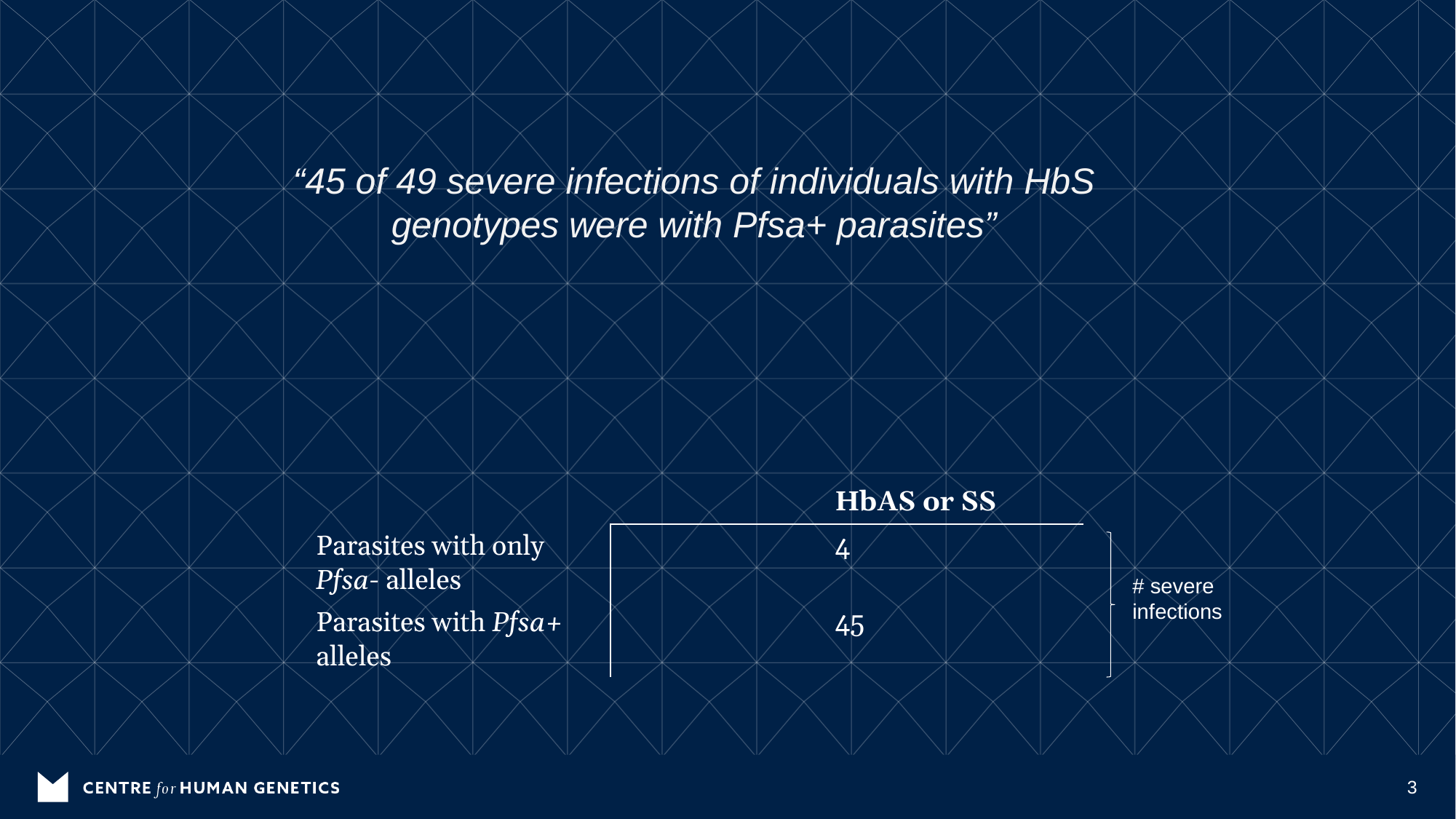

“45 of 49 severe infections of individuals with HbS genotypes were with Pfsa+ parasites”
|  |  | HbAS or SS |
| --- | --- | --- |
| Parasites with only Pfsa- alleles |  | 4 |
| Parasites with Pfsa+ alleles |  | 45 |

# severe infections
3